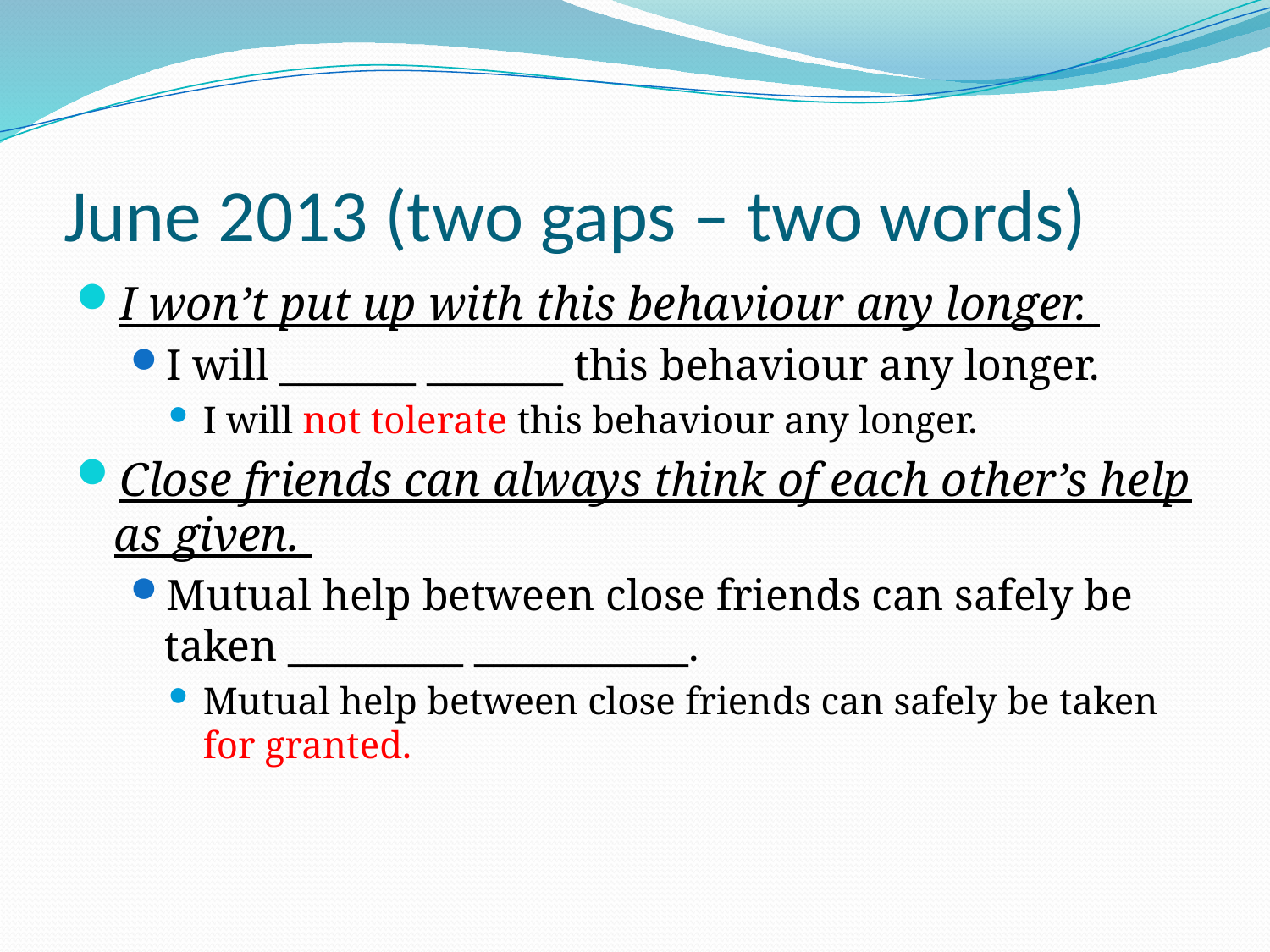

# June 2013 (two gaps – two words)
I won’t put up with this behaviour any longer.
I will _______ _______ this behaviour any longer.
I will not tolerate this behaviour any longer.
Close friends can always think of each other’s help as given.
Mutual help between close friends can safely be taken _________ ___________.
Mutual help between close friends can safely be taken for granted.